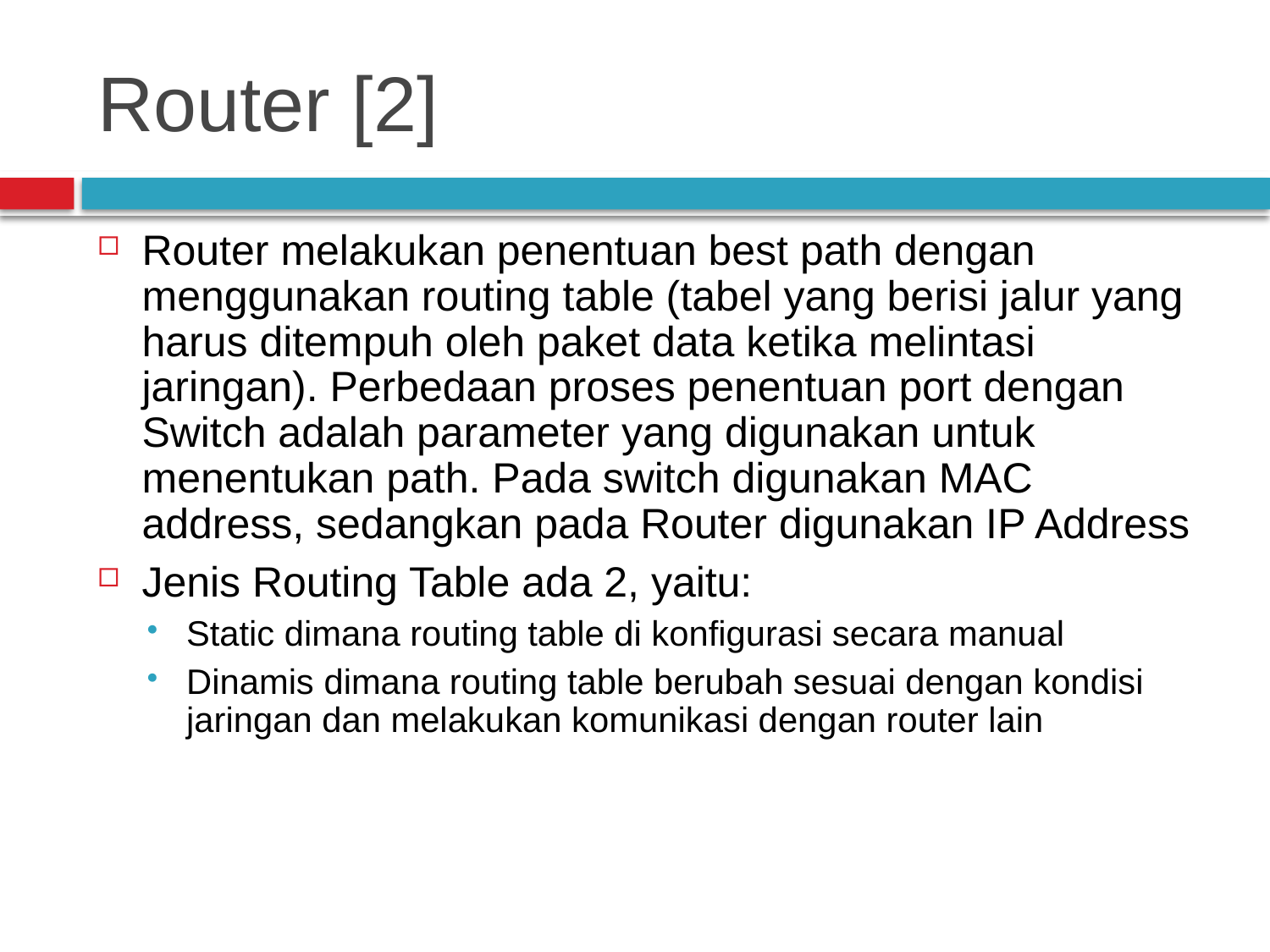

# Router [2]
Router melakukan penentuan best path dengan menggunakan routing table (tabel yang berisi jalur yang harus ditempuh oleh paket data ketika melintasi jaringan). Perbedaan proses penentuan port dengan Switch adalah parameter yang digunakan untuk menentukan path. Pada switch digunakan MAC address, sedangkan pada Router digunakan IP Address
Jenis Routing Table ada 2, yaitu:
Static dimana routing table di konfigurasi secara manual
Dinamis dimana routing table berubah sesuai dengan kondisi jaringan dan melakukan komunikasi dengan router lain